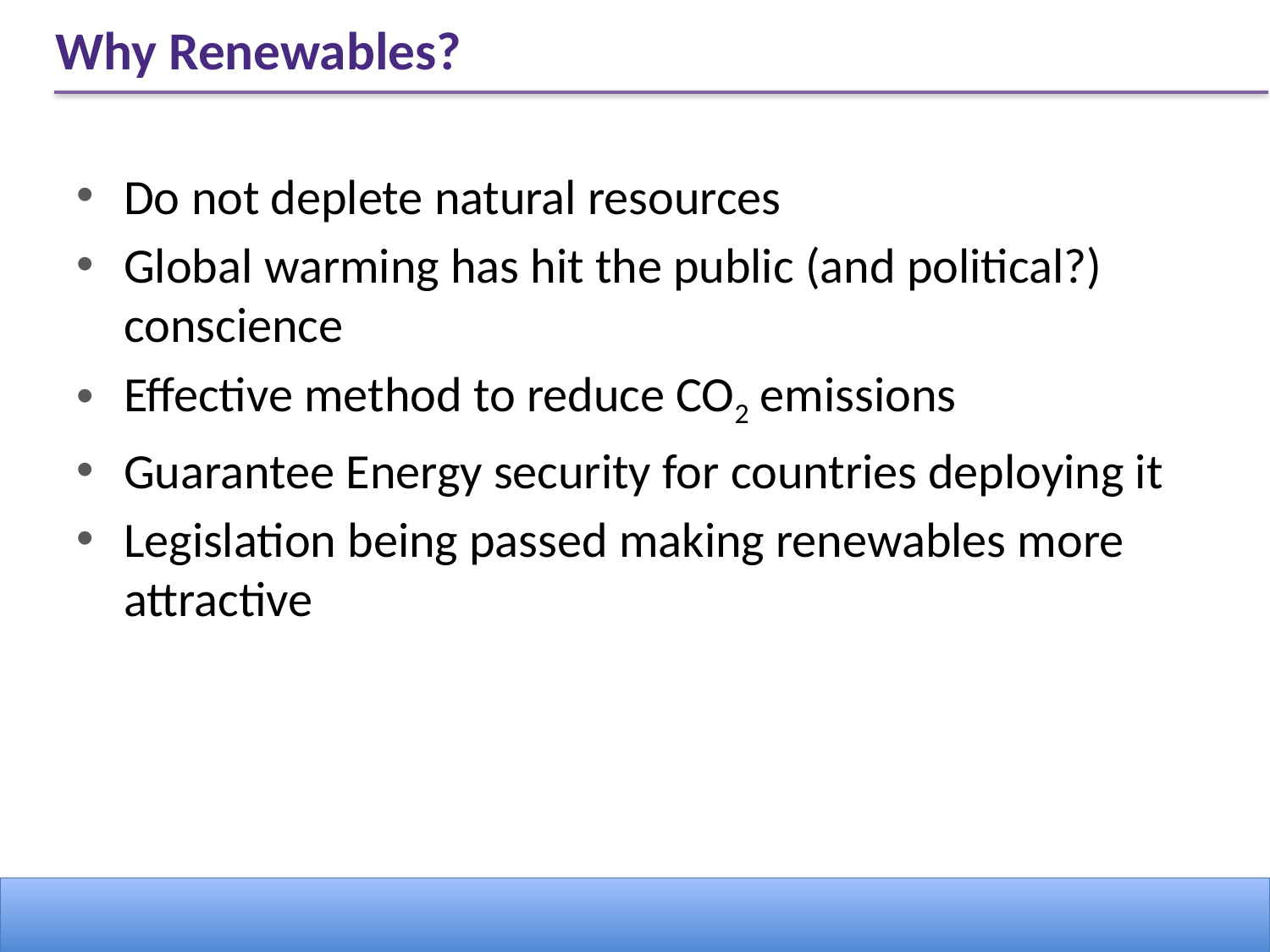

# Why Renewables?
Do not deplete natural resources
Global warming has hit the public (and political?) conscience
Effective method to reduce CO2 emissions
Guarantee Energy security for countries deploying it
Legislation being passed making renewables more attractive